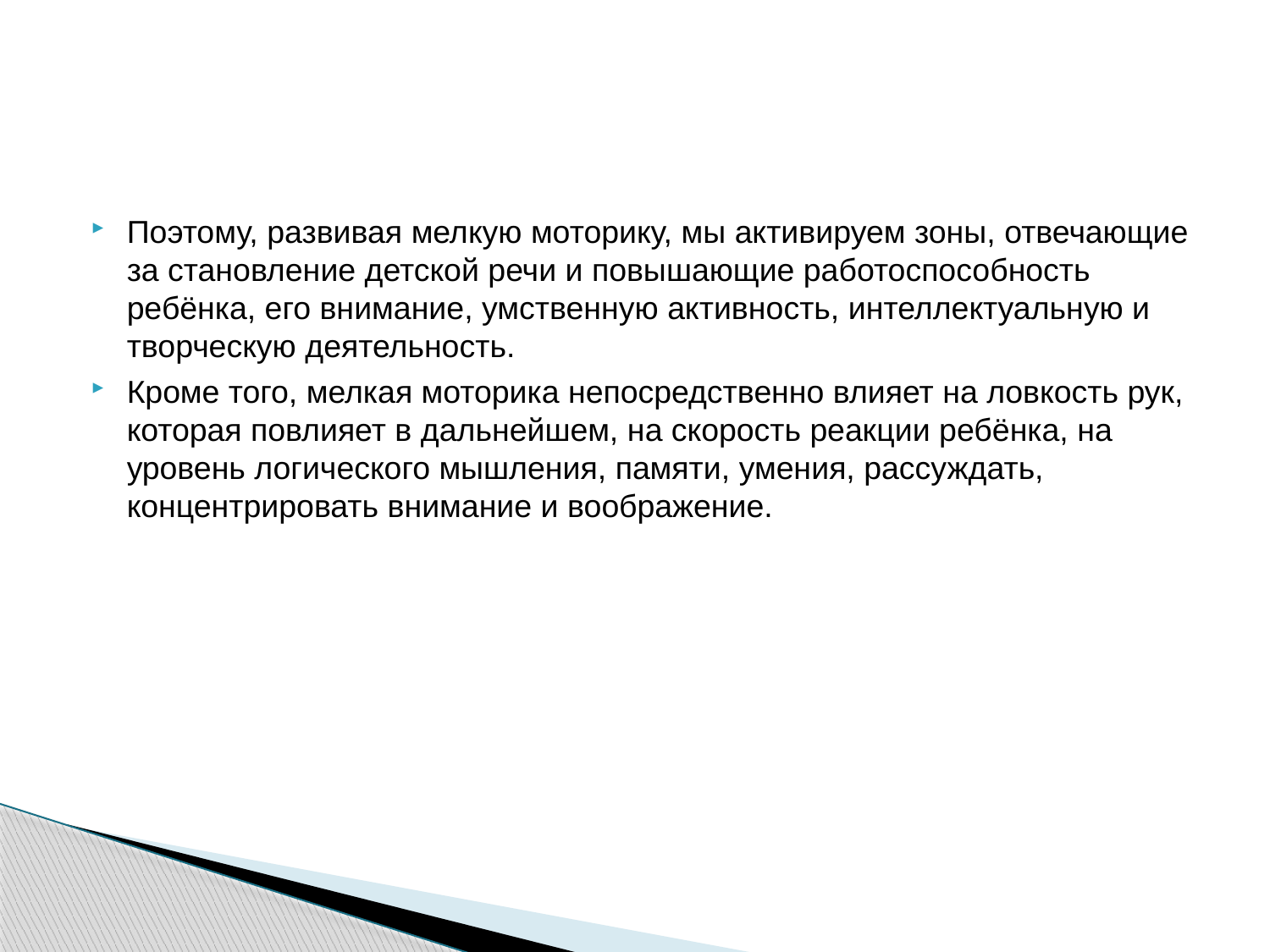

#
Поэтому, развивая мелкую моторику, мы активируем зоны, отвечающие за становление детской речи и повышающие работоспособность ребёнка, его внимание, умственную активность, интеллектуальную и творческую деятельность.
Кроме того, мелкая моторика непосредственно влияет на ловкость рук, которая повлияет в дальнейшем, на скорость реакции ребёнка, на уровень логического мышления, памяти, умения, рассуждать, концентрировать внимание и воображение.